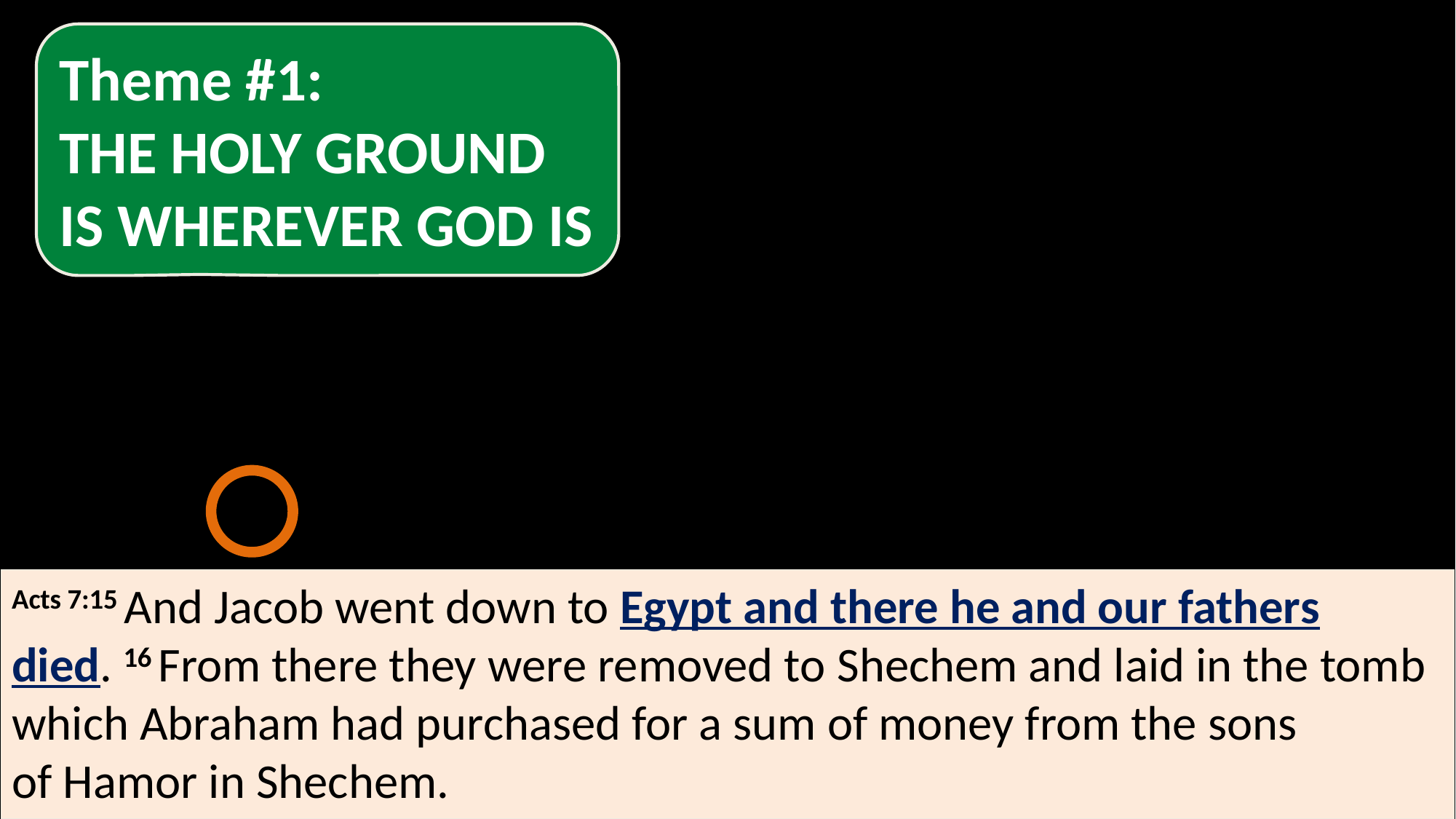

Theme #1:
THE HOLY GROUND IS WHEREVER GOD IS

Acts 7:15 And Jacob went down to Egypt and there he and our fathers died. 16 From there they were removed to Shechem and laid in the tomb which Abraham had purchased for a sum of money from the sons of Hamor in Shechem.